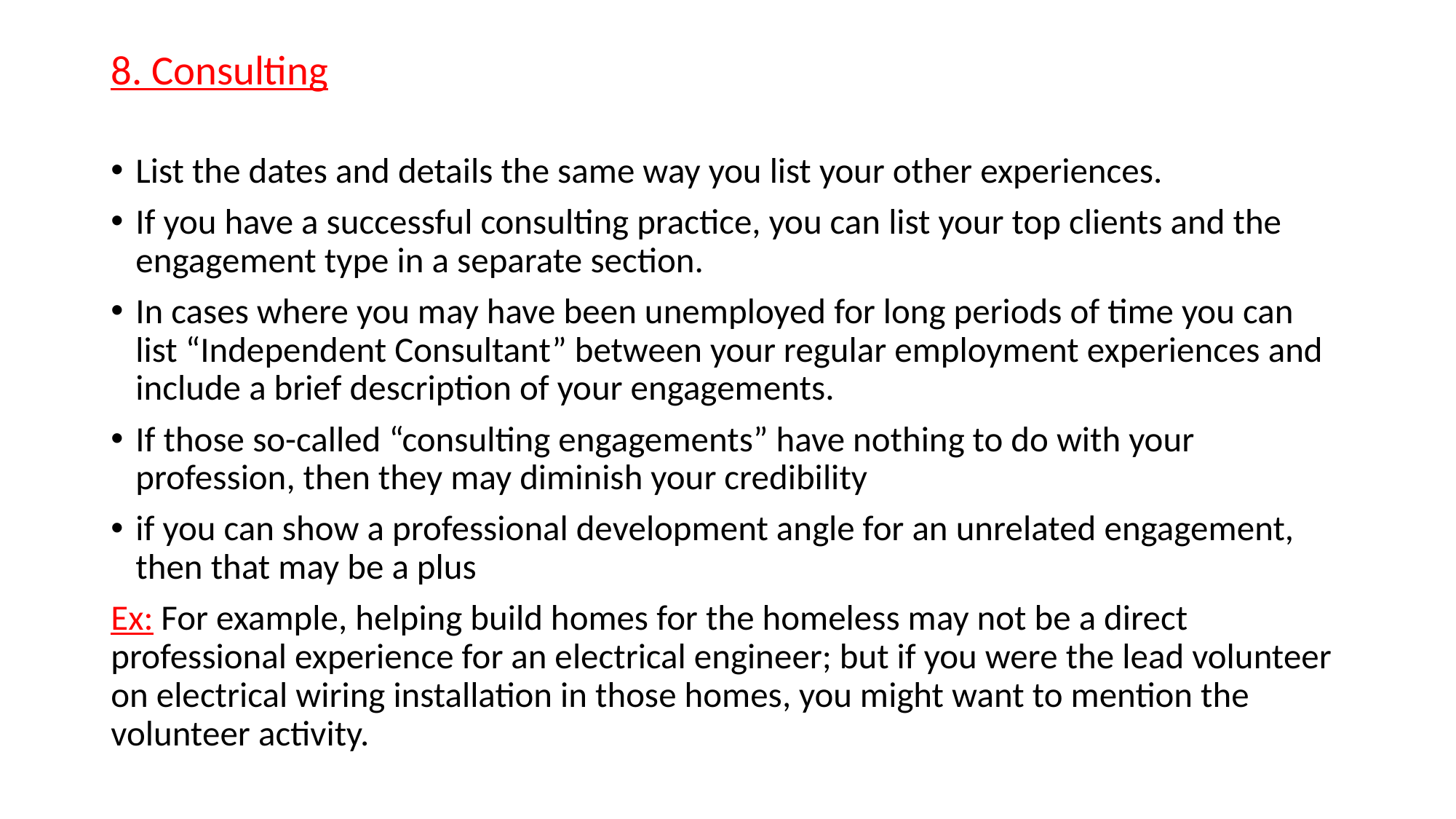

# 8. Consulting
List the dates and details the same way you list your other experiences.
If you have a successful consulting practice, you can list your top clients and the engagement type in a separate section.
In cases where you may have been unemployed for long periods of time you can list “Independent Consultant” between your regular employment experiences and include a brief description of your engagements.
If those so-called “consulting engagements” have nothing to do with your profession, then they may diminish your credibility
if you can show a professional development angle for an unrelated engagement, then that may be a plus
Ex: For example, helping build homes for the homeless may not be a direct      professional experience for an electrical engineer; but if you were the lead volunteer on electrical wiring installation in those homes, you might want to mention the volunteer activity.